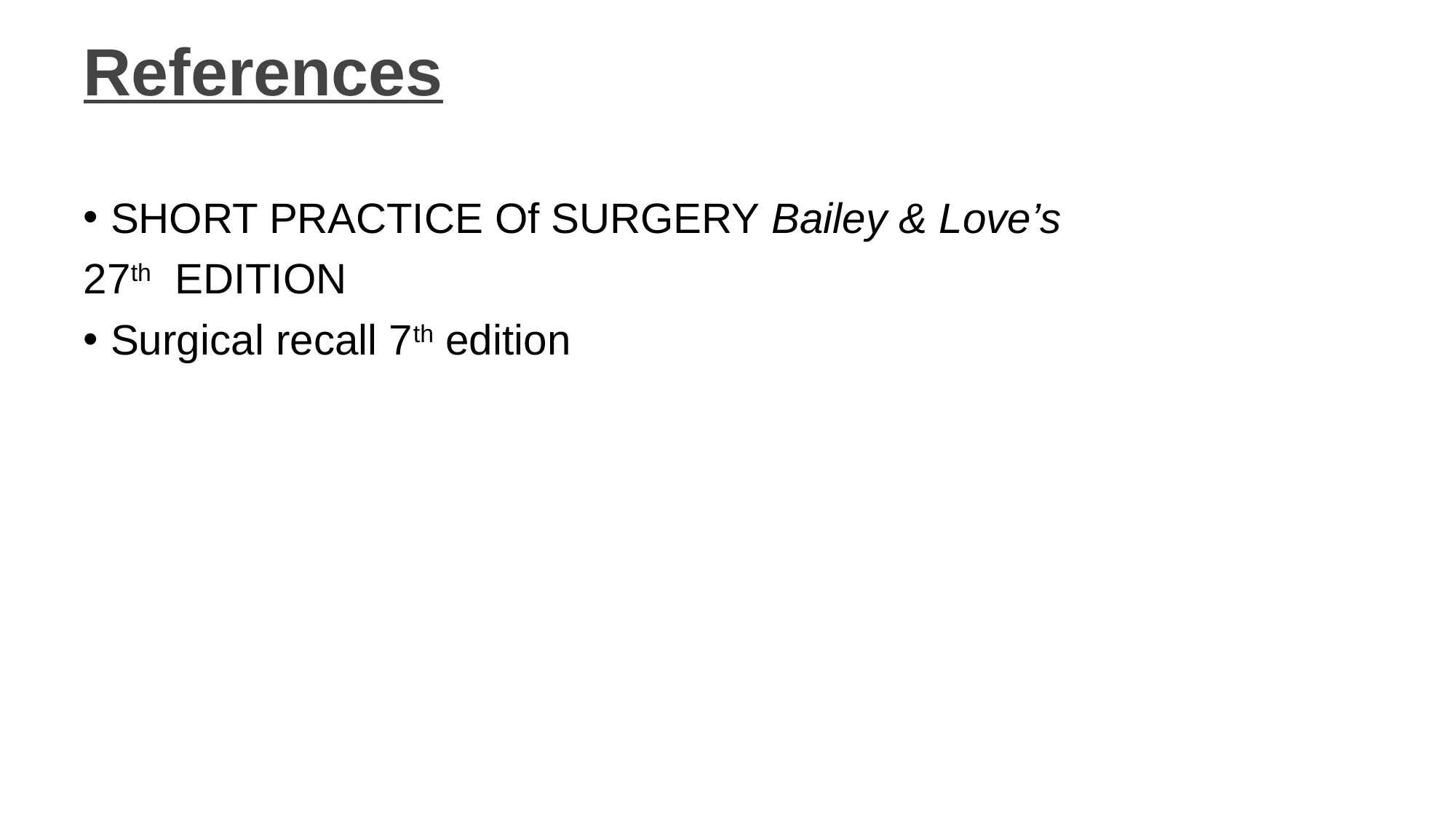

# References
SHORT PRACTICE Of SURGERY Bailey & Love’s
27th  EDITION
Surgical recall 7th edition